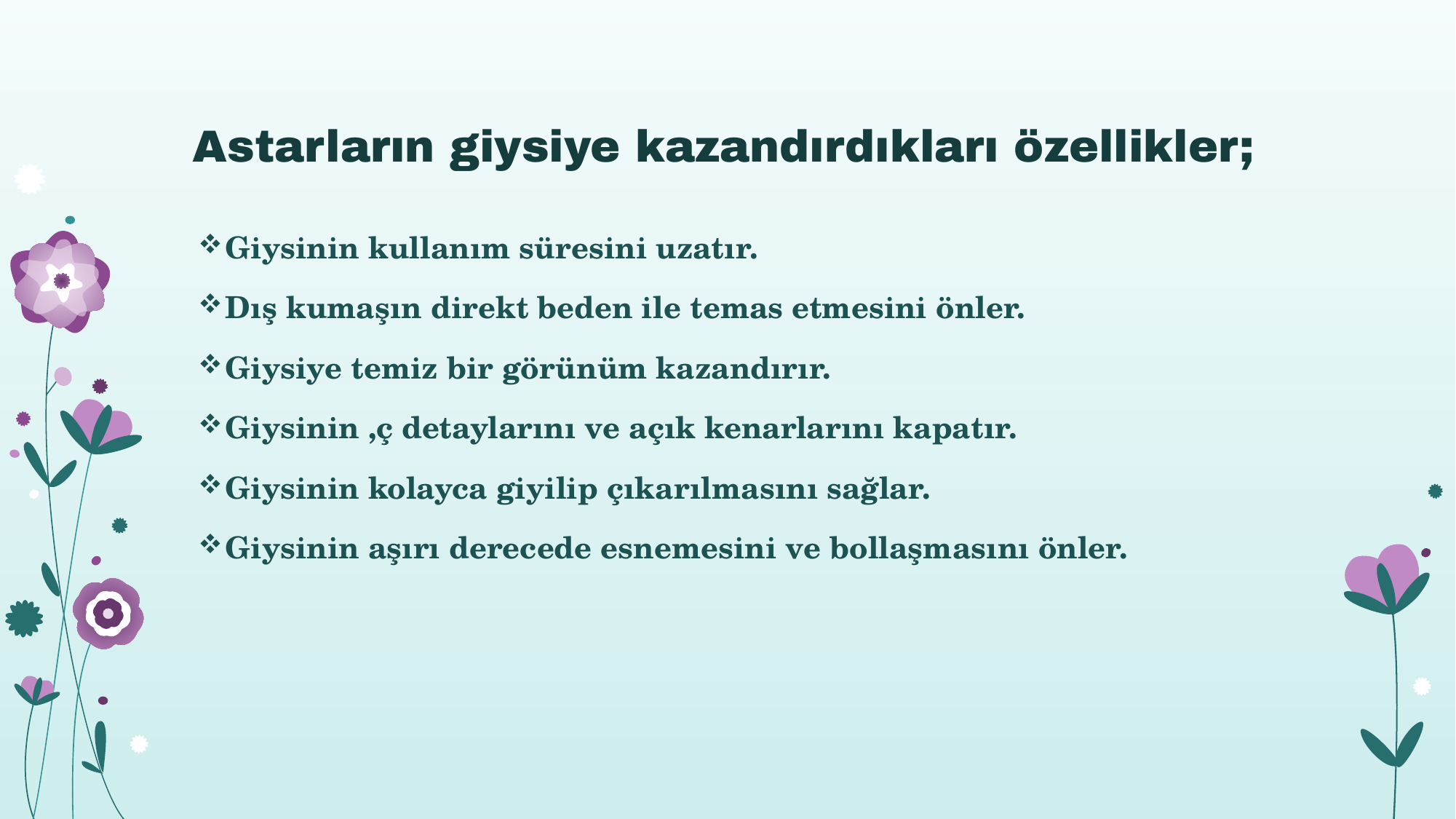

# Astarların giysiye kazandırdıkları özellikler;
Giysinin kullanım süresini uzatır.
Dış kumaşın direkt beden ile temas etmesini önler.
Giysiye temiz bir görünüm kazandırır.
Giysinin ,ç detaylarını ve açık kenarlarını kapatır.
Giysinin kolayca giyilip çıkarılmasını sağlar.
Giysinin aşırı derecede esnemesini ve bollaşmasını önler.